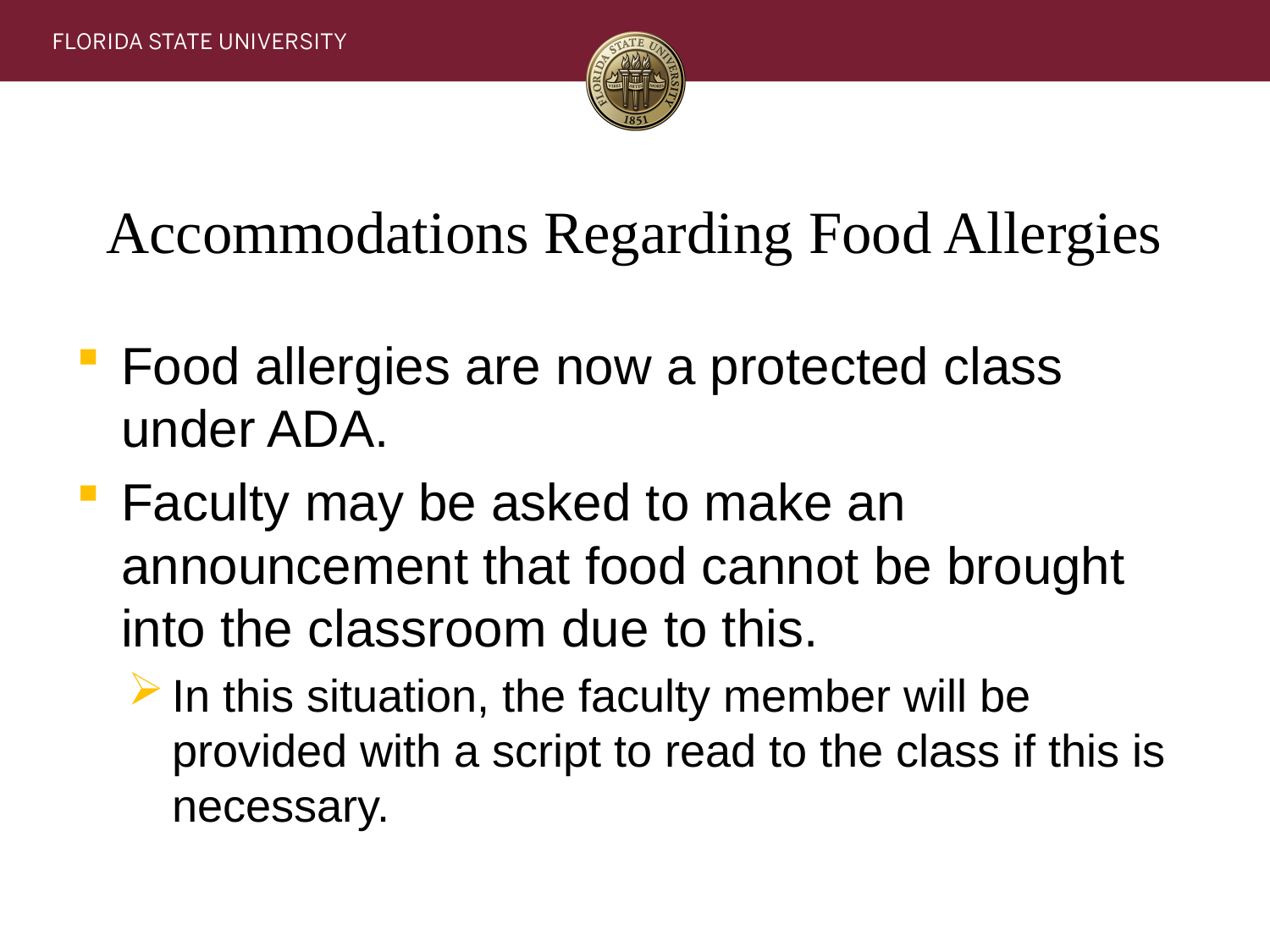

# Accommodations Regarding Food Allergies
Food allergies are now a protected class under ADA.
Faculty may be asked to make an announcement that food cannot be brought into the classroom due to this.
In this situation, the faculty member will be provided with a script to read to the class if this is necessary.